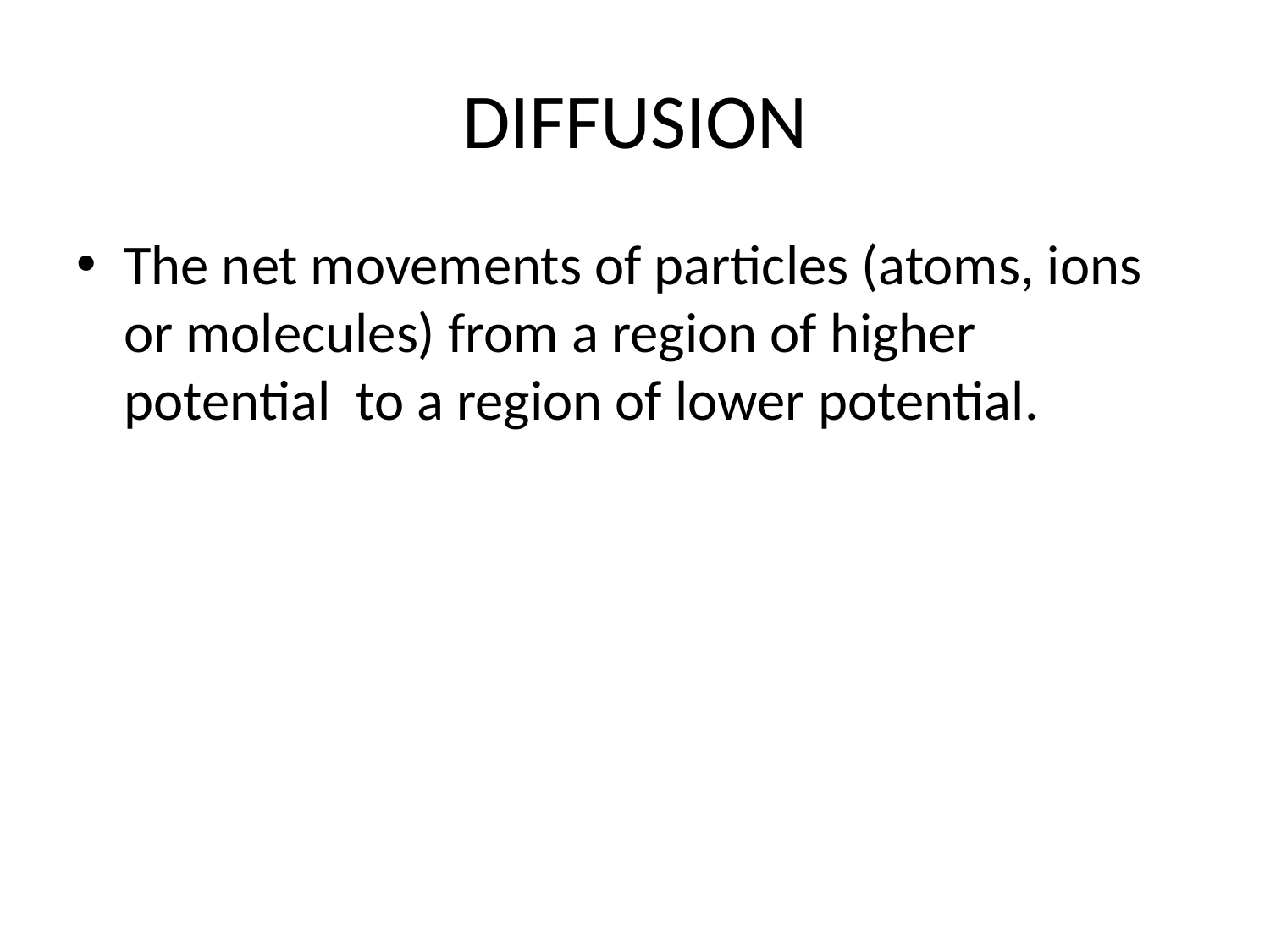

# DIFFUSION
The net movements of particles (atoms, ions or molecules) from a region of higher potential  to a region of lower potential.